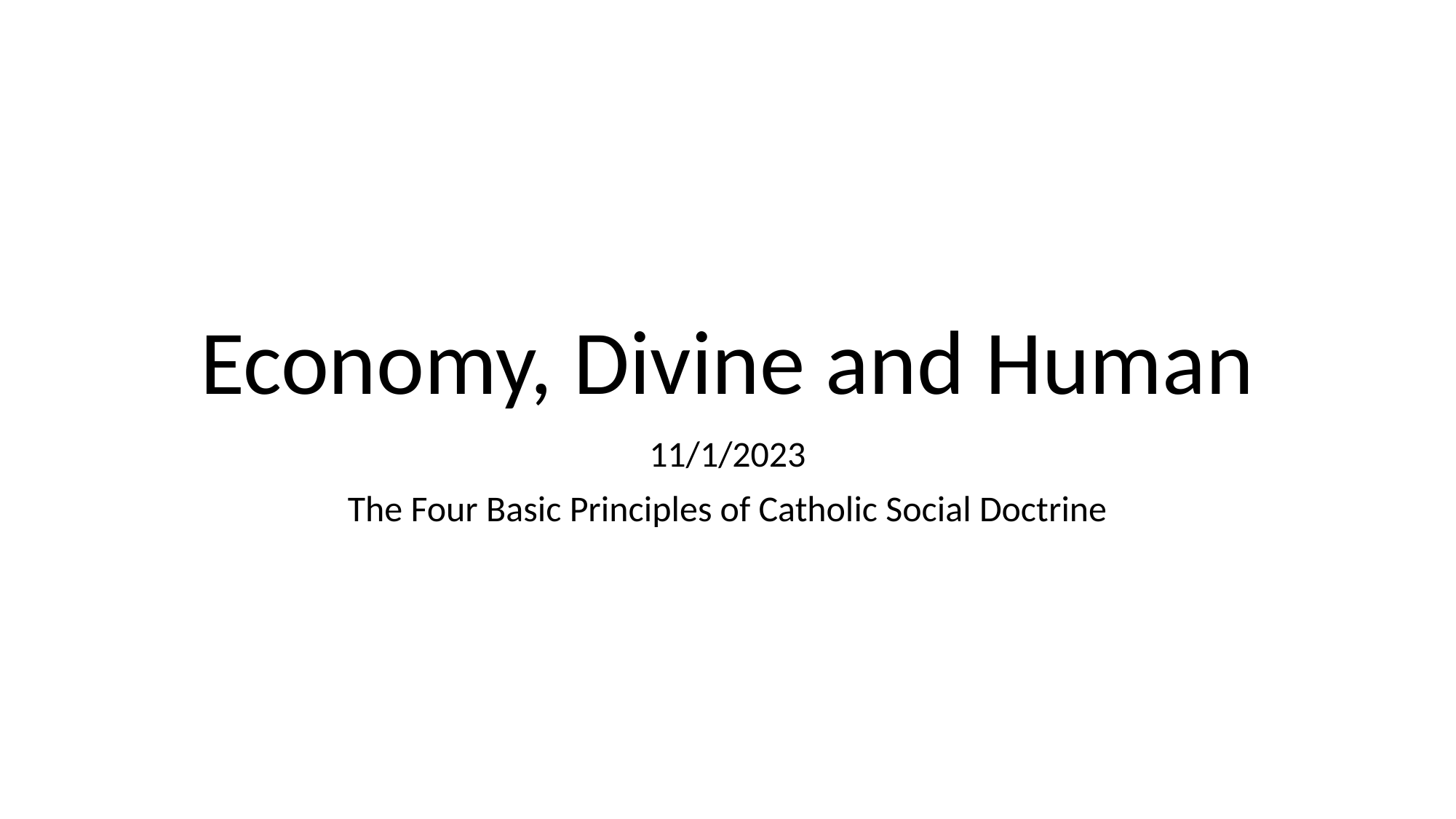

# Economy, Divine and Human
11/1/2023
The Four Basic Principles of Catholic Social Doctrine